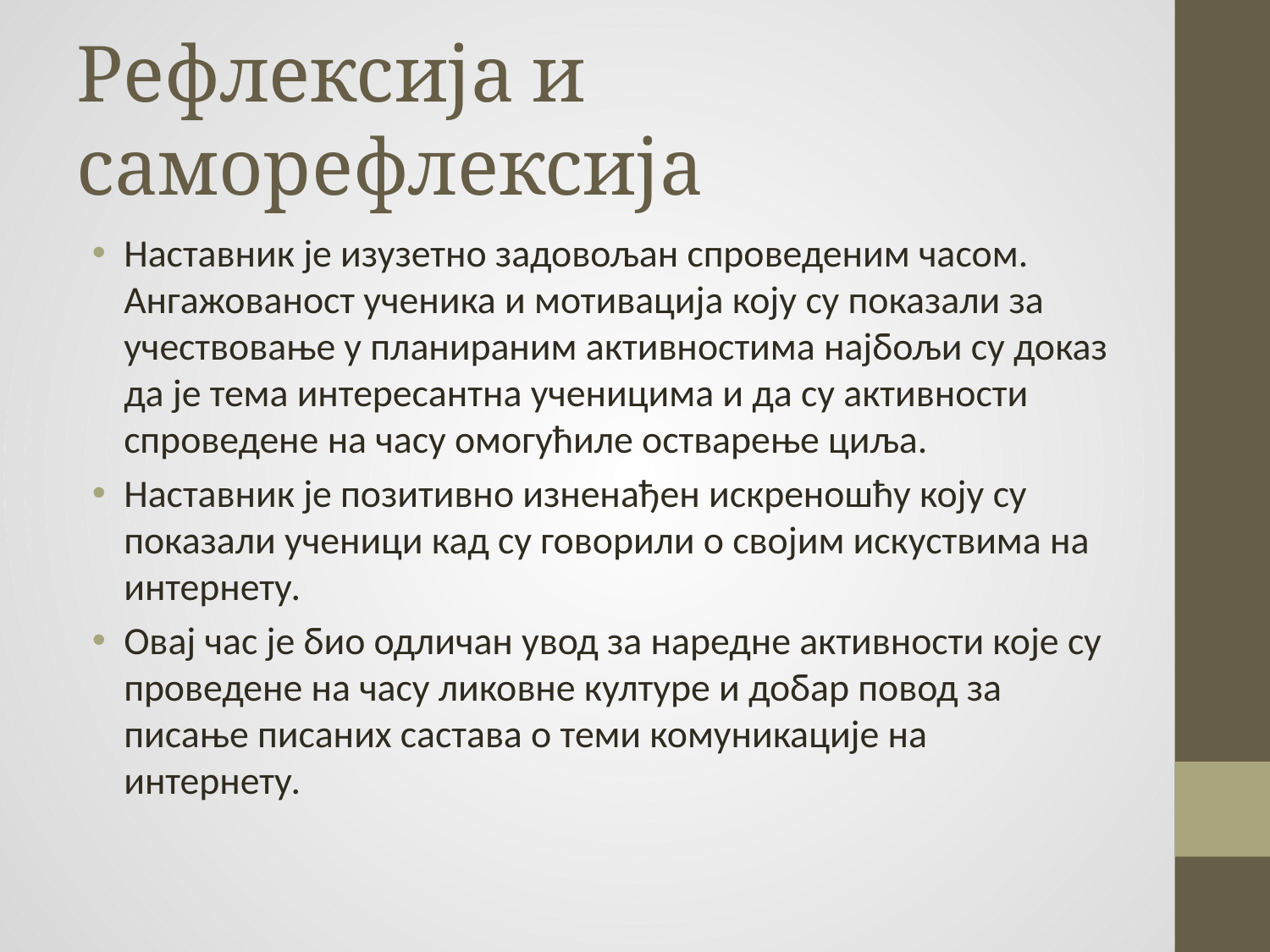

# Рефлексија и саморефлексија
Наставник је изузетно задовољан спроведеним часом. Ангажованост ученика и мотивација коју су показали за учествовање у планираним активностима најбољи су доказ да је тема интересантна ученицима и да су активности спроведене на часу омогућиле остварење циља.
Наставник је позитивно изненађен искреношћу коју су показали ученици кад су говорили о својим искуствима на интернету.
Овај час је био одличан увод за наредне активности које су проведене на часу ликовне културе и добар повод за писање писаних састава о теми комуникације на интернету.